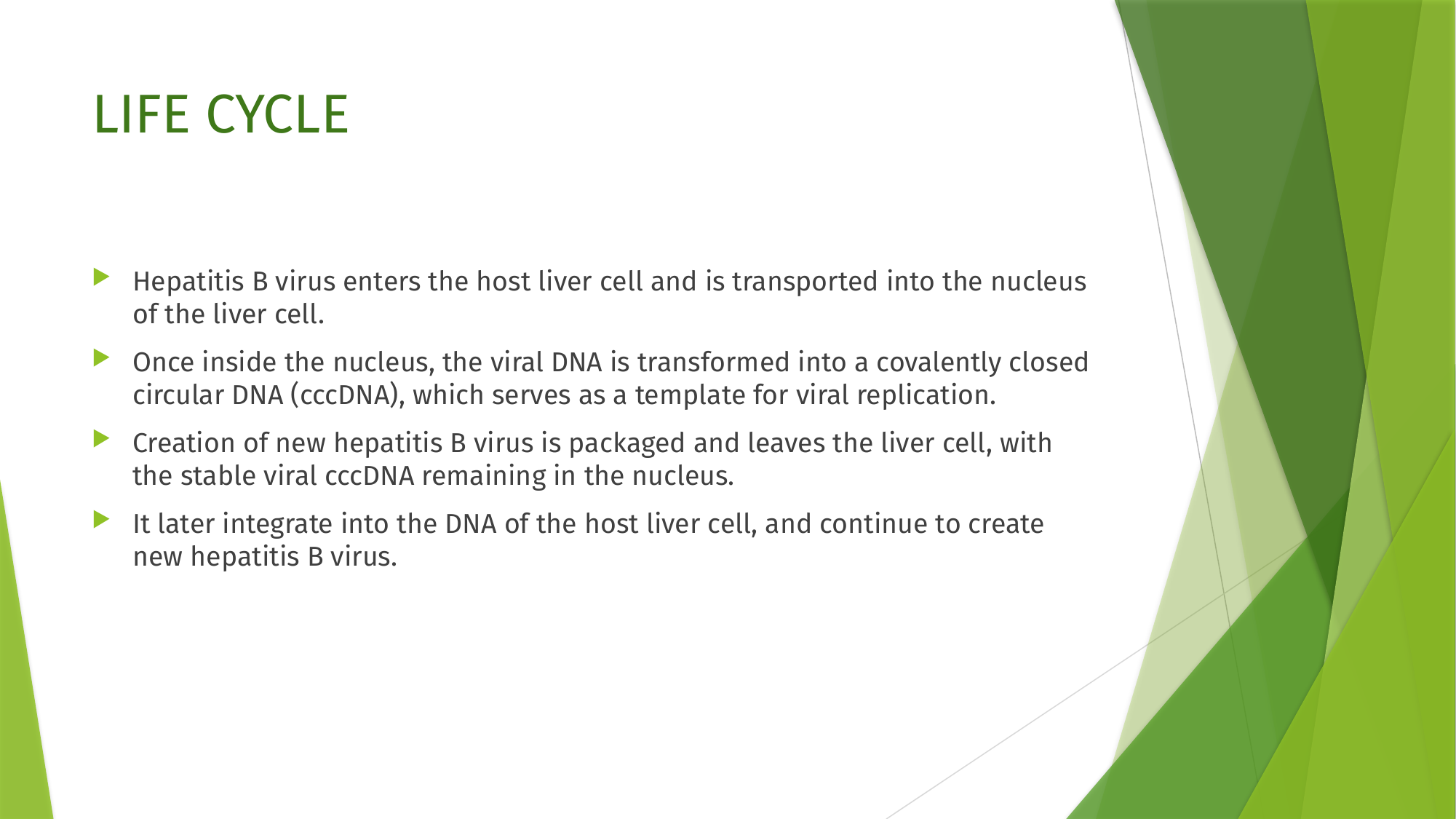

# LIFE CYCLE
Hepatitis B virus enters the host liver cell and is transported into the nucleus of the liver cell.
Once inside the nucleus, the viral DNA is transformed into a covalently closed circular DNA (cccDNA), which serves as a template for viral replication.
Creation of new hepatitis B virus is packaged and leaves the liver cell, with the stable viral cccDNA remaining in the nucleus.
It later integrate into the DNA of the host liver cell, and continue to create new hepatitis B virus.